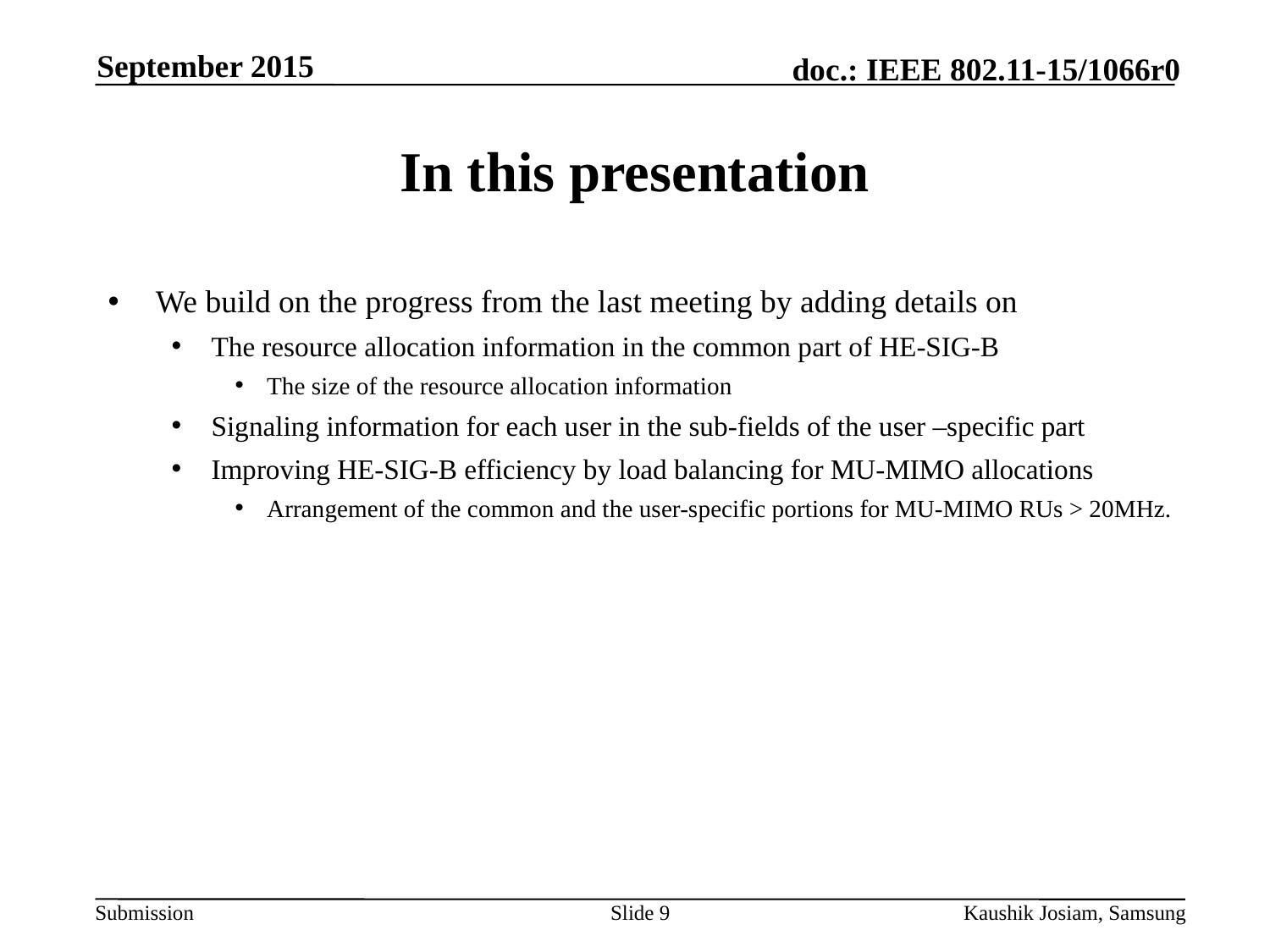

September 2015
# In this presentation
We build on the progress from the last meeting by adding details on
The resource allocation information in the common part of HE-SIG-B
The size of the resource allocation information
Signaling information for each user in the sub-fields of the user –specific part
Improving HE-SIG-B efficiency by load balancing for MU-MIMO allocations
Arrangement of the common and the user-specific portions for MU-MIMO RUs > 20MHz.

Slide 9
Kaushik Josiam, Samsung